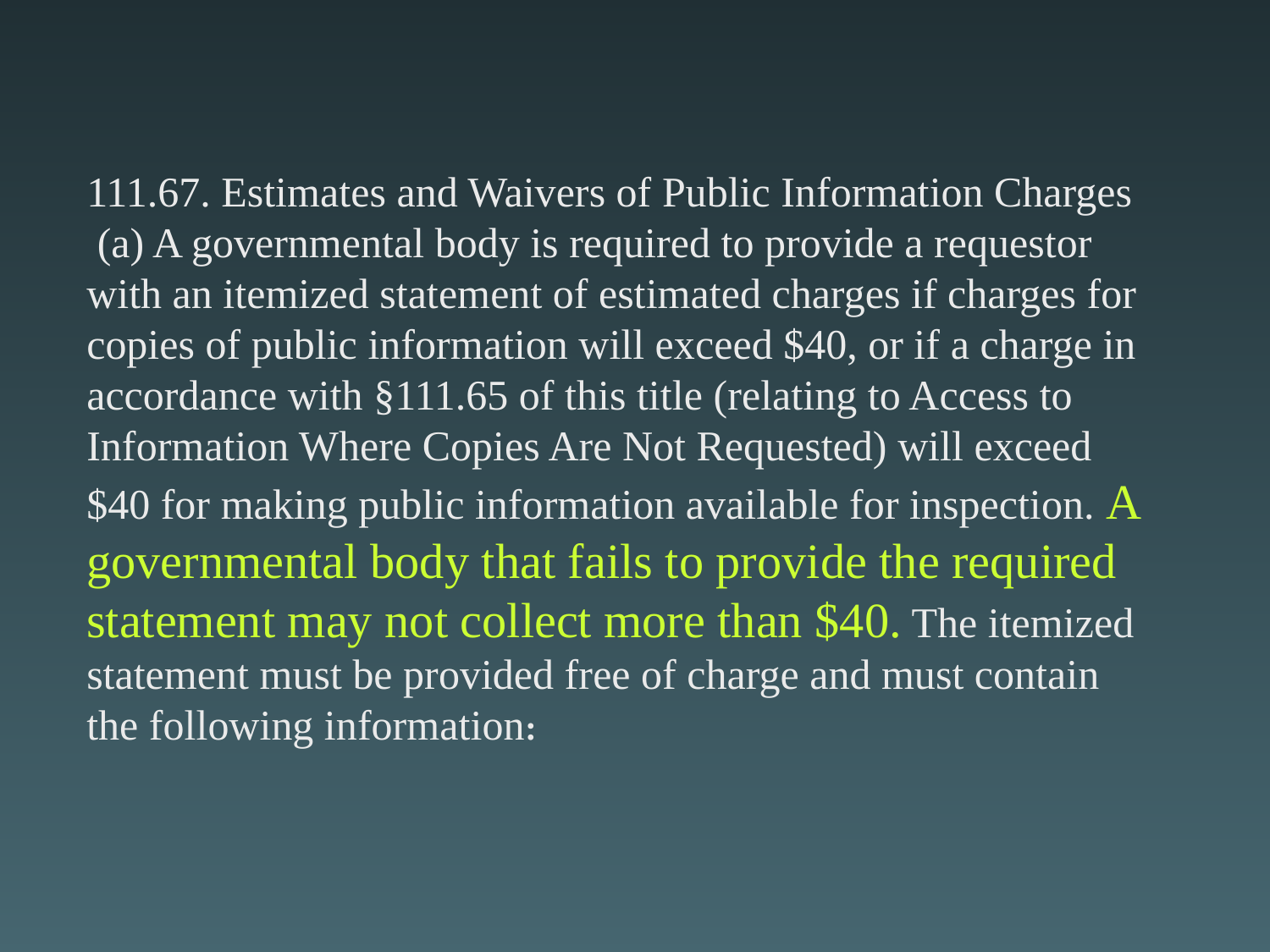

111.67. Estimates and Waivers of Public Information Charges
 (a) A governmental body is required to provide a requestor with an itemized statement of estimated charges if charges for copies of public information will exceed $40, or if a charge in accordance with §111.65 of this title (relating to Access to Information Where Copies Are Not Requested) will exceed $40 for making public information available for inspection. A governmental body that fails to provide the required statement may not collect more than $40. The itemized statement must be provided free of charge and must contain the following information: